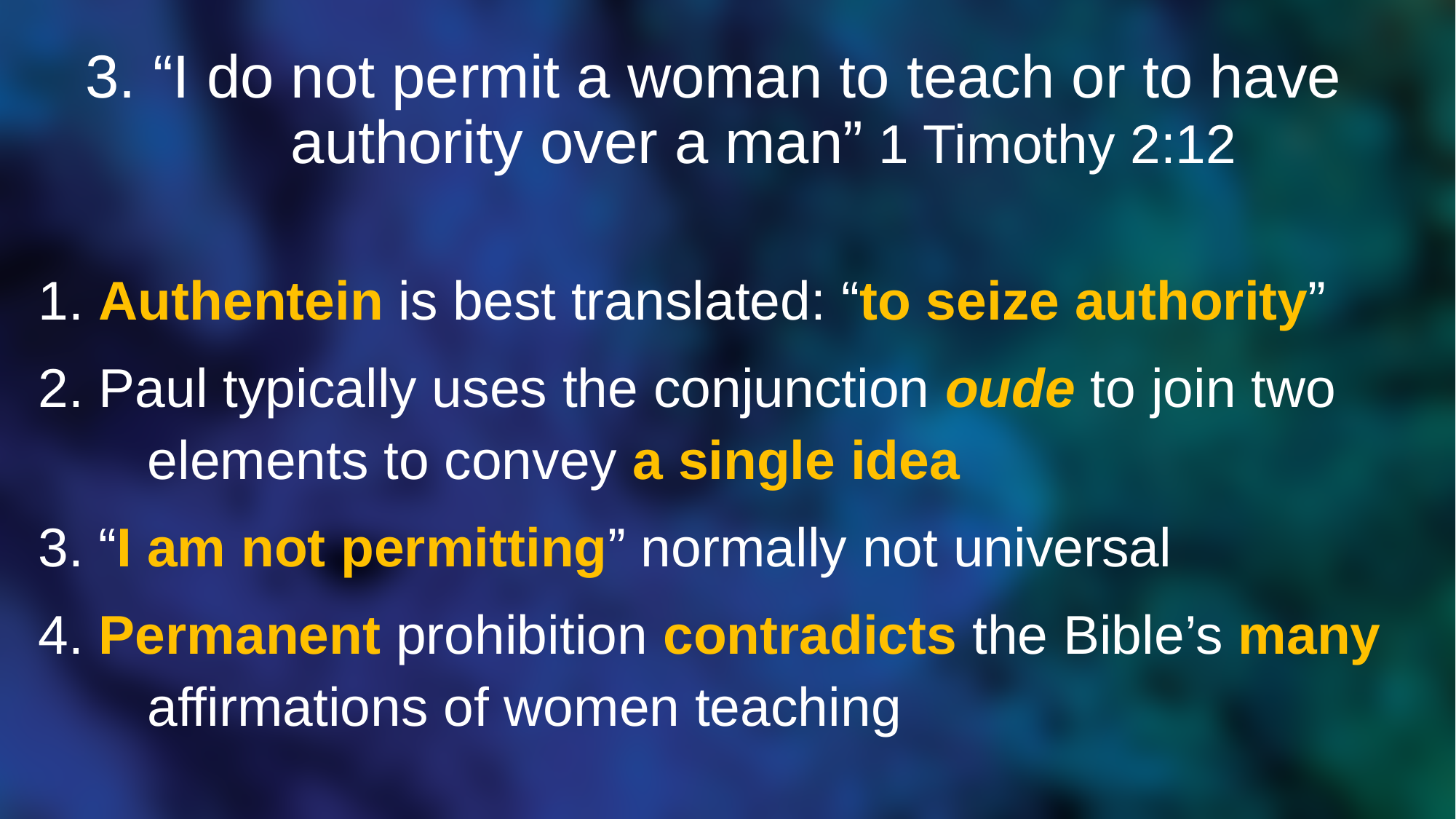

# 3. “I do not permit a woman to teach or to have authority over a man” 1 Timothy 2:12

1. Authentein is best translated: “to seize authority”
2. Paul typically uses the conjunction oude to join two 	elements to convey a single idea
3. “I am not permitting” normally not universal
4. Permanent prohibition contradicts the Bible’s many 	affirmations of women teaching